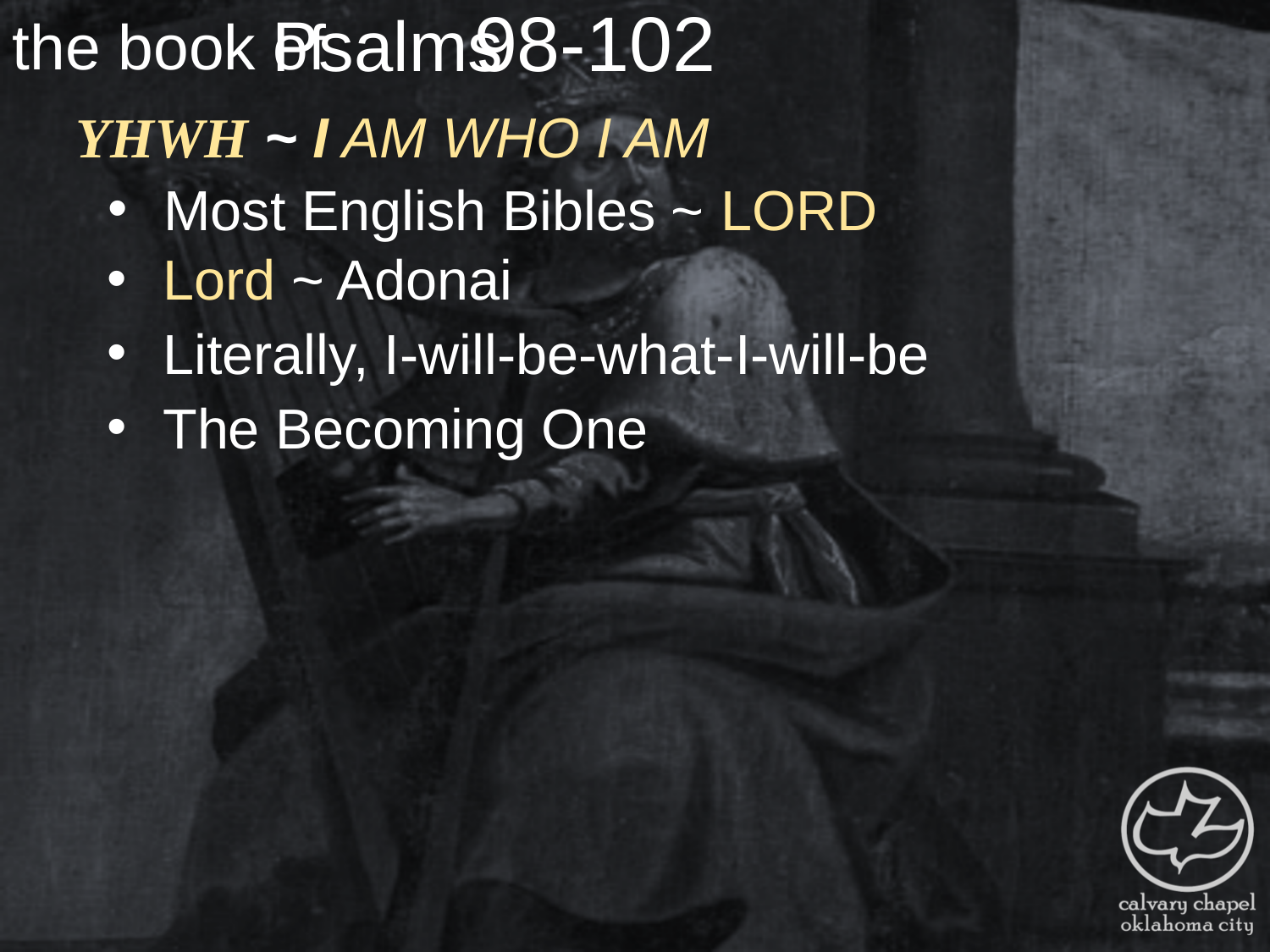

the book of
98-102
Psalms
YHWH ~ I AM WHO I AM
 Most English Bibles ~ Lord
 Lord ~ Adonai
 Literally, I-will-be-what-I-will-be
 The Becoming One